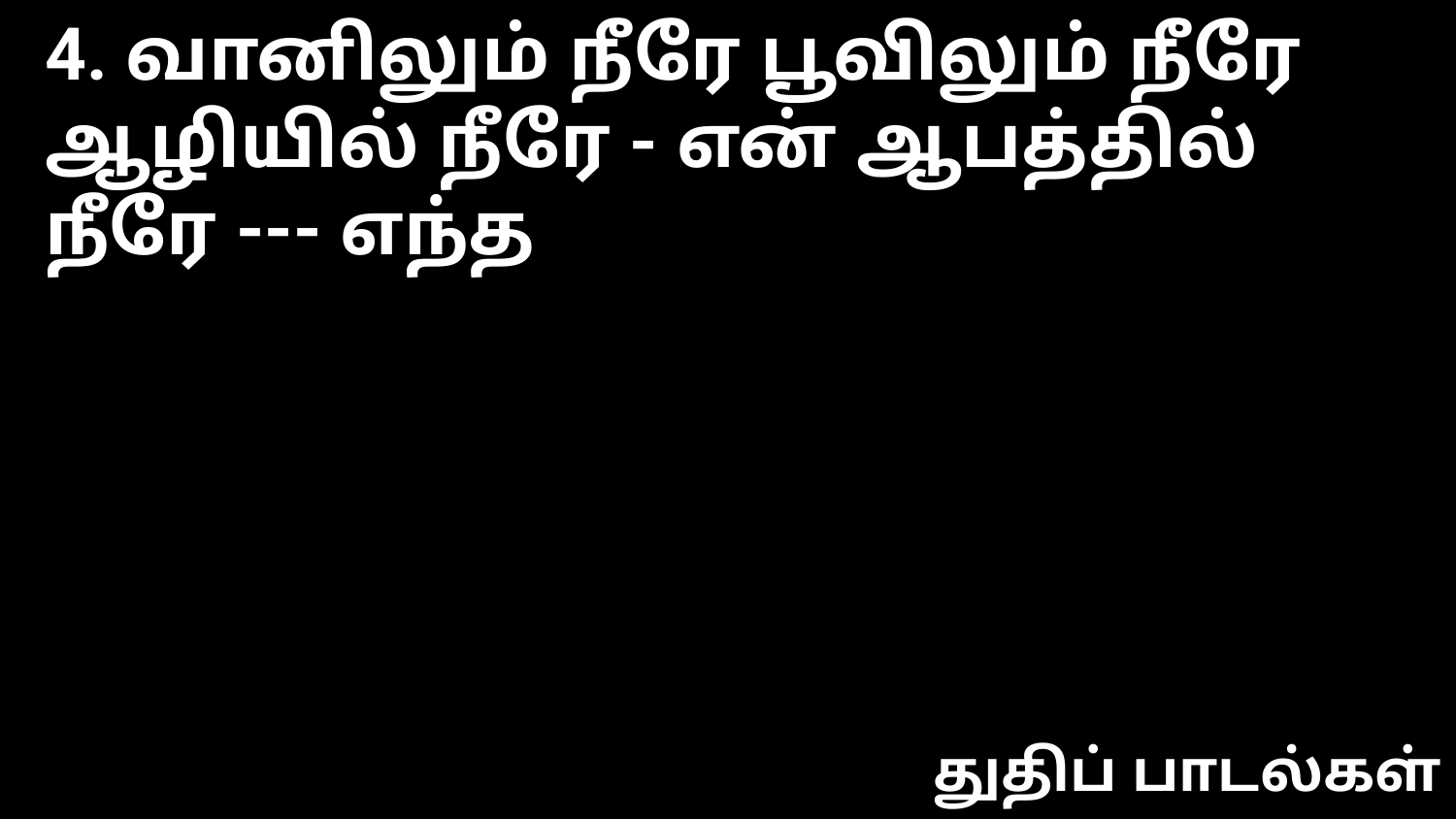

4. வானிலும் நீரே பூவிலும் நீரே
ஆழியில் நீரே - என் ஆபத்தில் நீரே --- எந்த

துதிப் பாடல்கள்